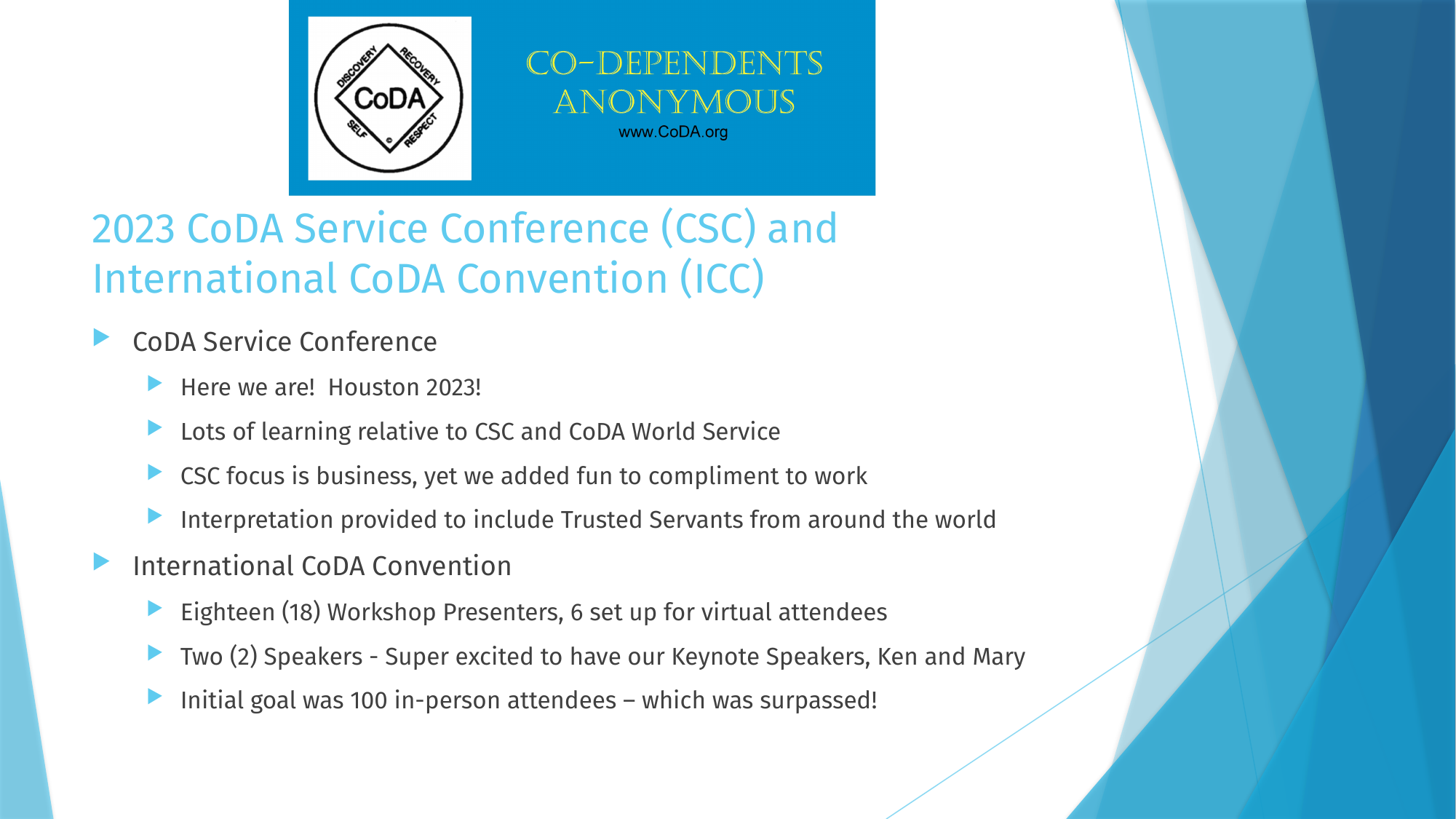

# 2023 CoDA Service Conference (CSC) and International CoDA Convention (ICC)
CoDA Service Conference
Here we are!  Houston 2023!
Lots of learning relative to CSC and CoDA World Service
CSC focus is business, yet we added fun to compliment to work
Interpretation provided to include Trusted Servants from around the world
International CoDA Convention
Eighteen (18) Workshop Presenters, 6 set up for virtual attendees
Two (2) Speakers - Super excited to have our Keynote Speakers, Ken and Mary
Initial goal was 100 in-person attendees – which was surpassed!